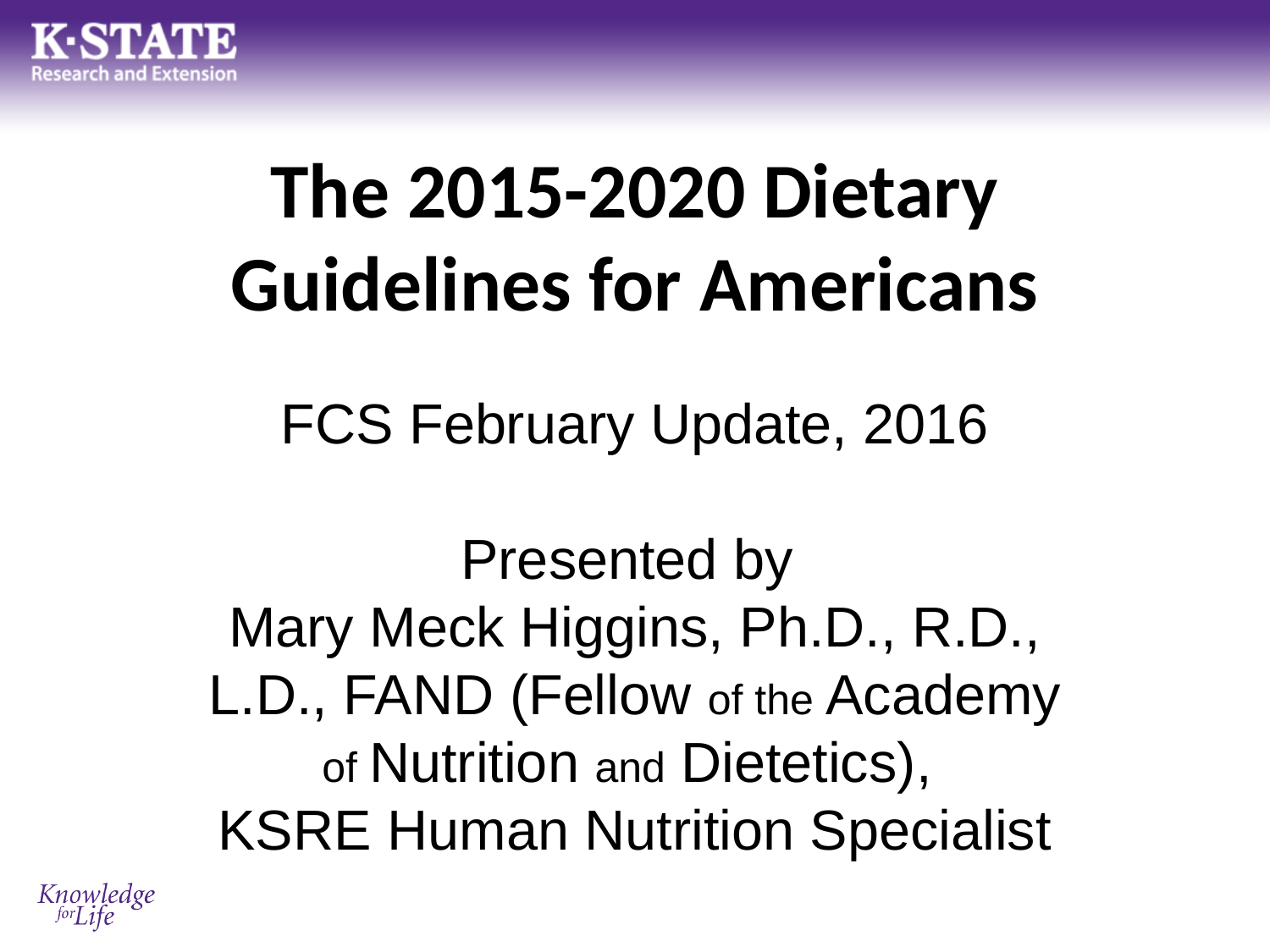

# The 2015-2020 Dietary Guidelines for Americans
FCS February Update, 2016

Presented by
Mary Meck Higgins, Ph.D., R.D., L.D., FAND (Fellow of the Academy of Nutrition and Dietetics),
KSRE Human Nutrition Specialist